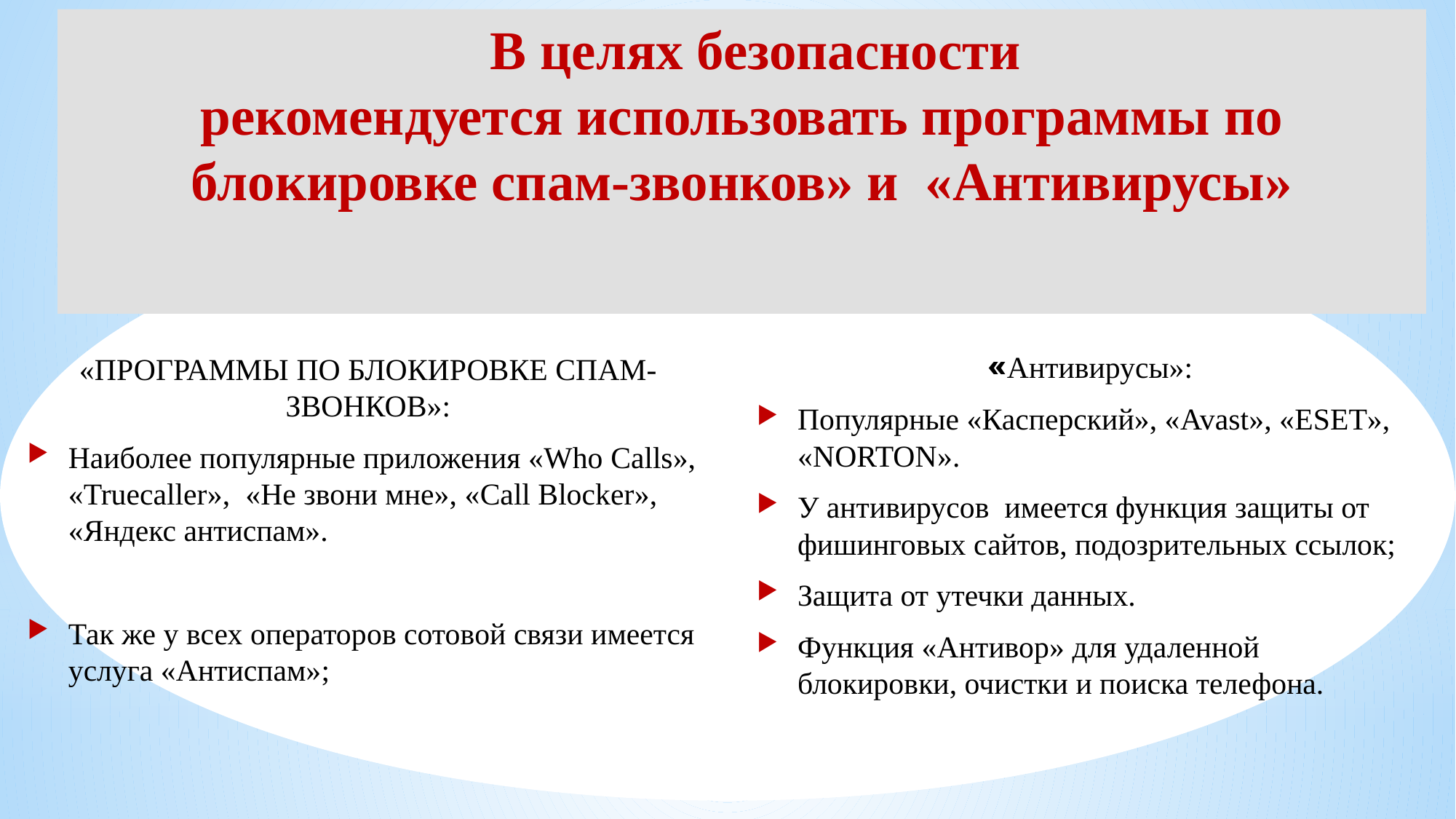

В целях безопасности
рекомендуется использовать программы по блокировке спам-звонков» и  «Антивирусы»

«Антивирусы»:
Популярные «Касперский», «Avast», «ESET», «NORTON».
У антивирусов  имеется функция защиты от фишинговых сайтов, подозрительных ссылок;
Защита от утечки данных.
Функция «Антивор» для удаленной блокировки, очистки и поиска телефона.

«ПРОГРАММЫ ПО БЛОКИРОВКЕ СПАМ-ЗВОНКОВ»:
Наиболее популярные приложения «Who Calls», «Truecaller»,  «Не звони мне», «Call Blocker», «Яндекс антиспам».

Так же у всех операторов сотовой связи имеется услуга «Антиспам»;